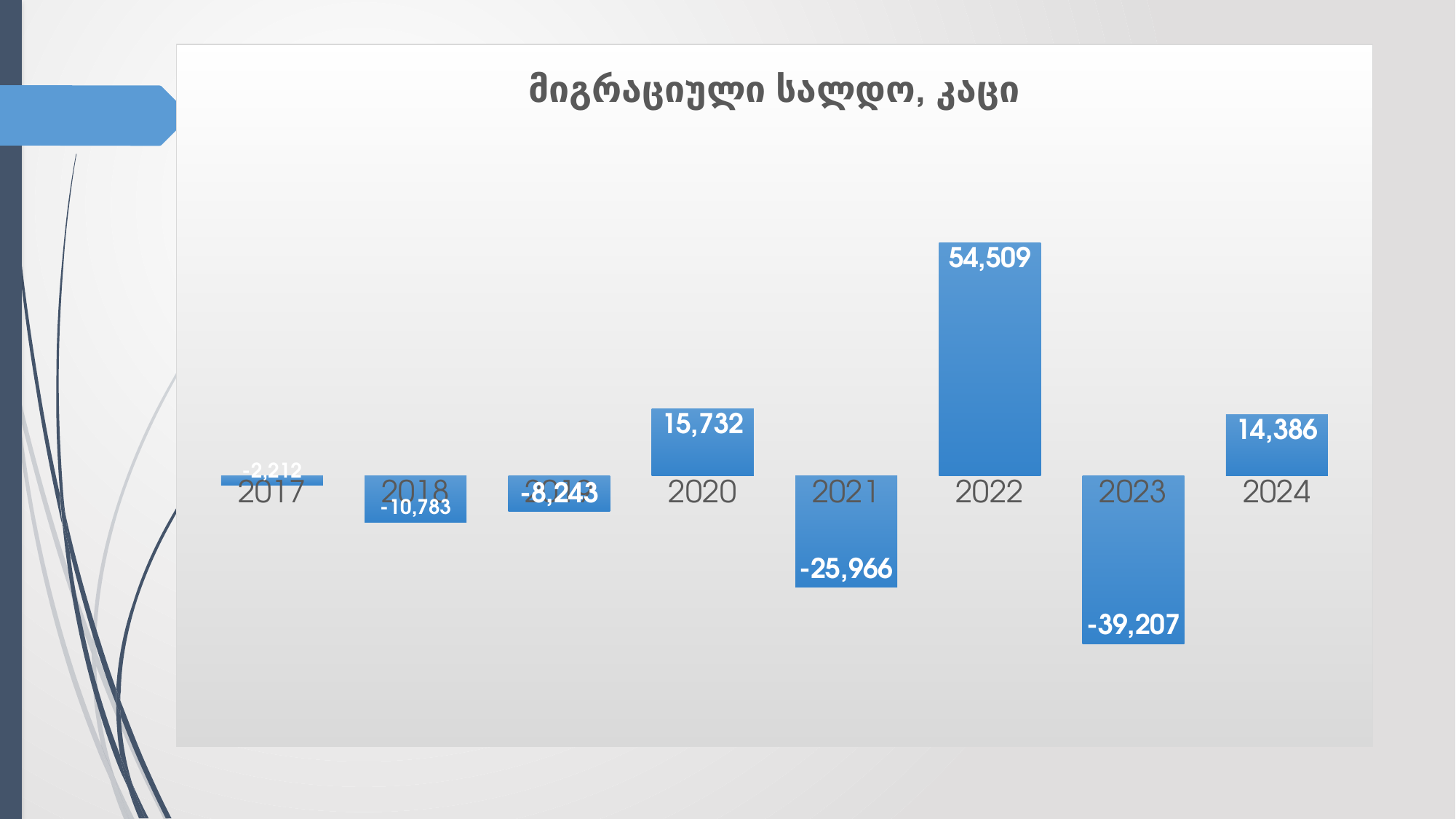

### Chart:

| Category | მიგრაციული სალდო, კაცი |
|---|---|
| 2017 | -2212.0 |
| 2018 | -10783.0 |
| 2019 | -8243.0 |
| 2020 | 15732.0 |
| 2021 | -25966.0 |
| 2022 | 54509.0 |
| 2023 | -39207.0 |
| 2024 | 14386.0 |
#